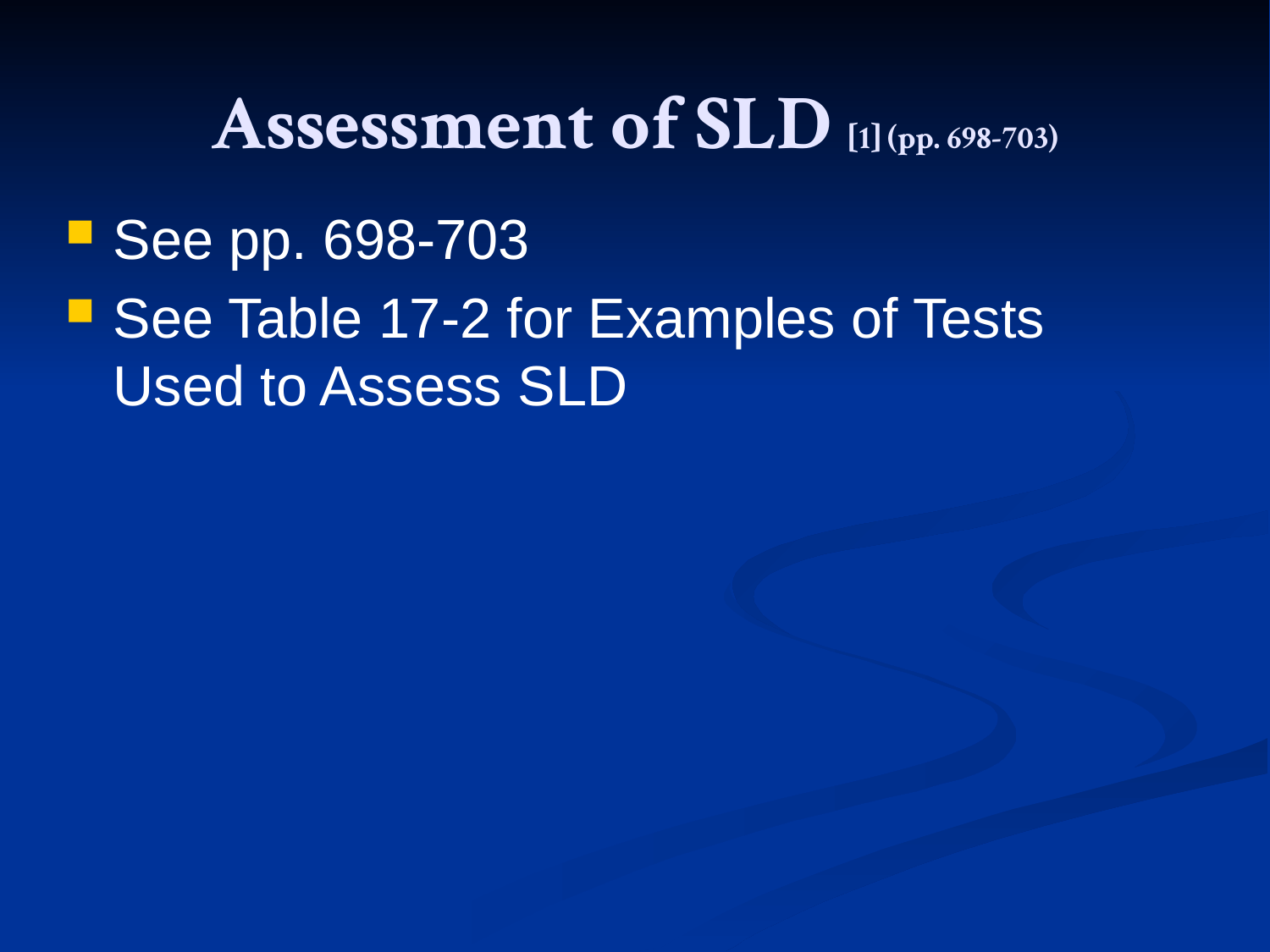

# Assessment of SLD [1] (pp. 698-703)
See pp. 698-703
See Table 17-2 for Examples of Tests Used to Assess SLD